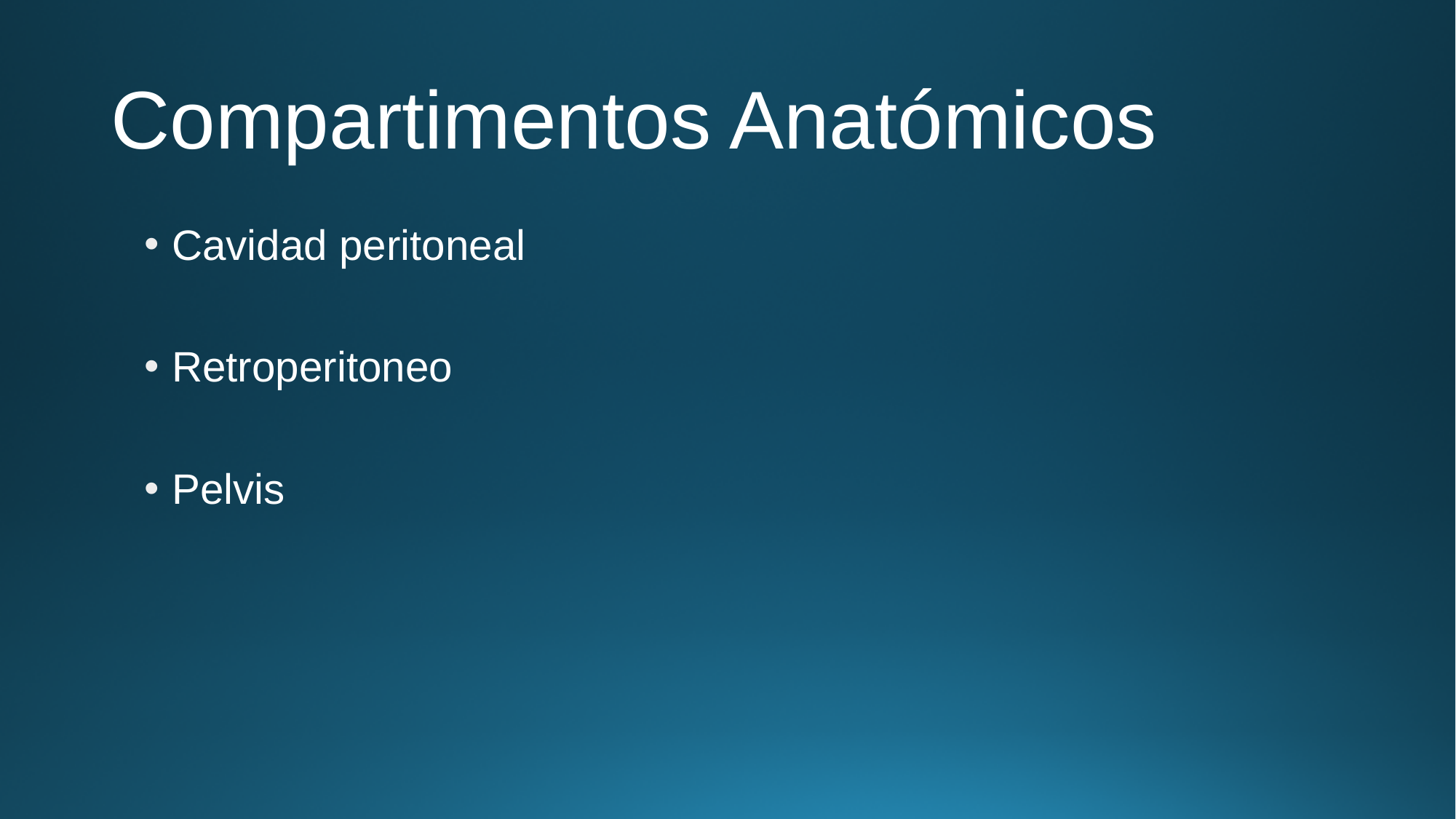

# Compartimentos Anatómicos
Cavidad peritoneal

Retroperitoneo

Pelvis